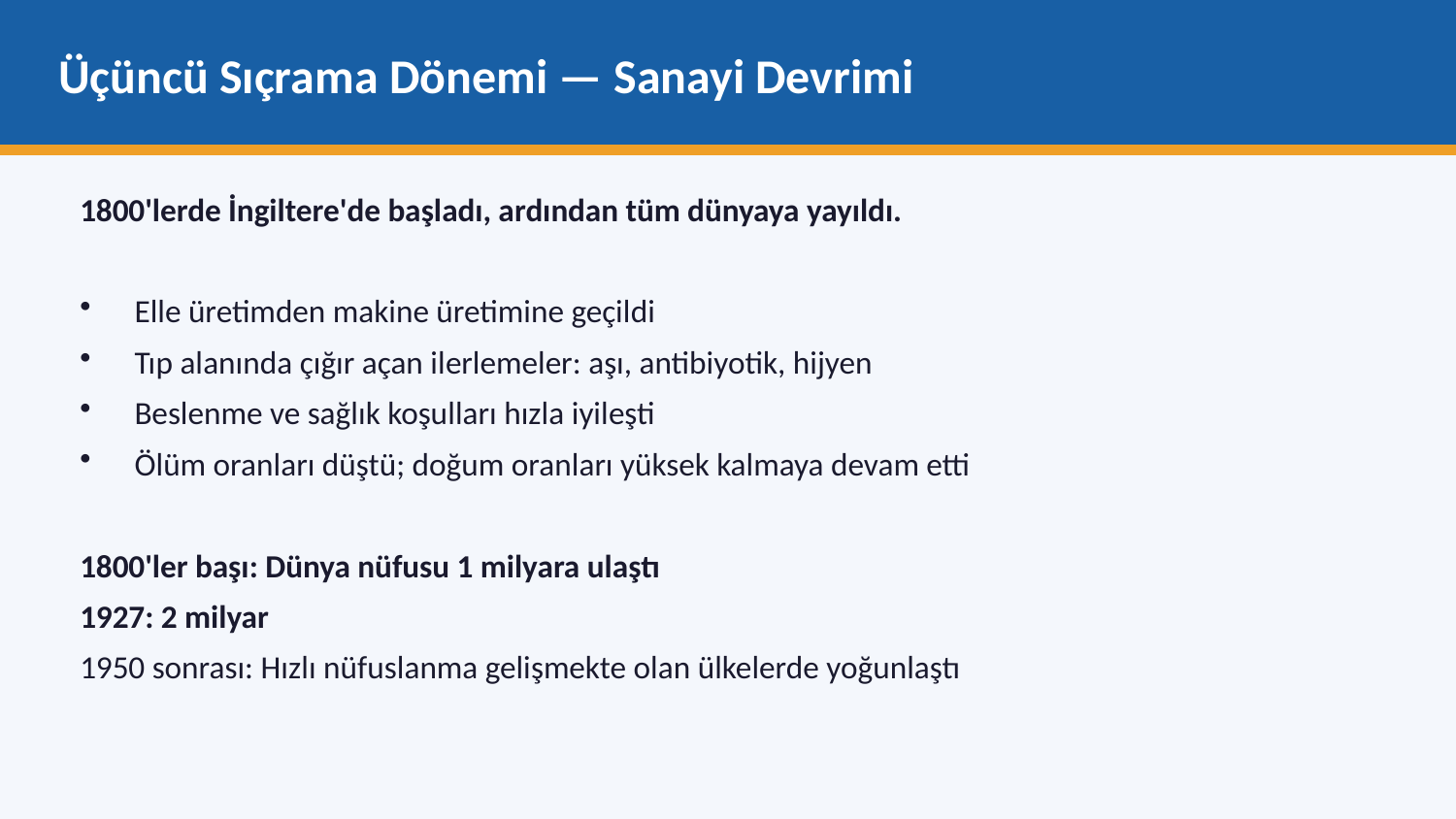

Üçüncü Sıçrama Dönemi — Sanayi Devrimi

1800'lerde İngiltere'de başladı, ardından tüm dünyaya yayıldı.

Elle üretimden makine üretimine geçildi
Tıp alanında çığır açan ilerlemeler: aşı, antibiyotik, hijyen
Beslenme ve sağlık koşulları hızla iyileşti
Ölüm oranları düştü; doğum oranları yüksek kalmaya devam etti

1800'ler başı: Dünya nüfusu 1 milyara ulaştı
1927: 2 milyar
1950 sonrası: Hızlı nüfuslanma gelişmekte olan ülkelerde yoğunlaştı